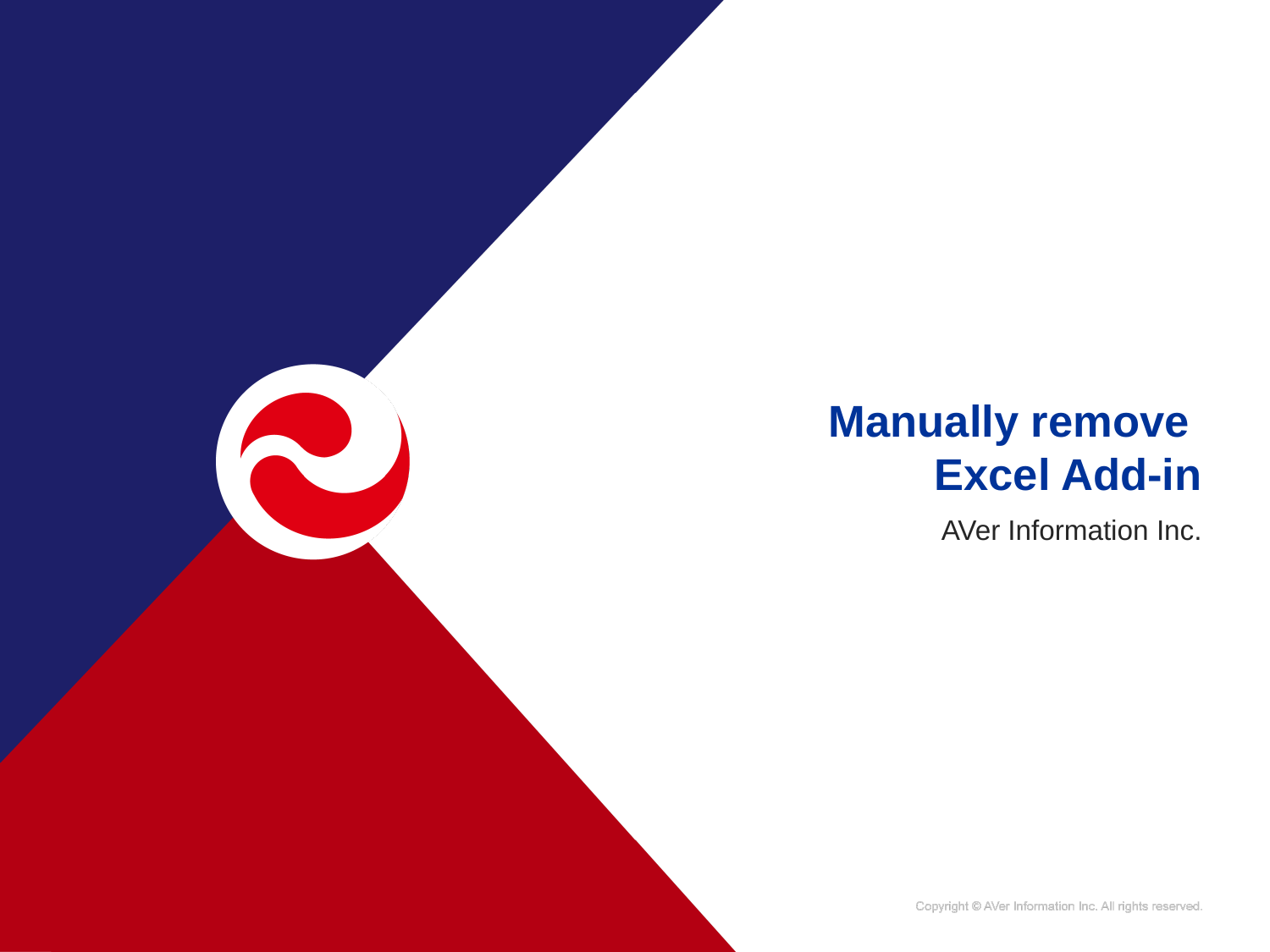

# Manually remove Excel Add-in
 AVer Information Inc.